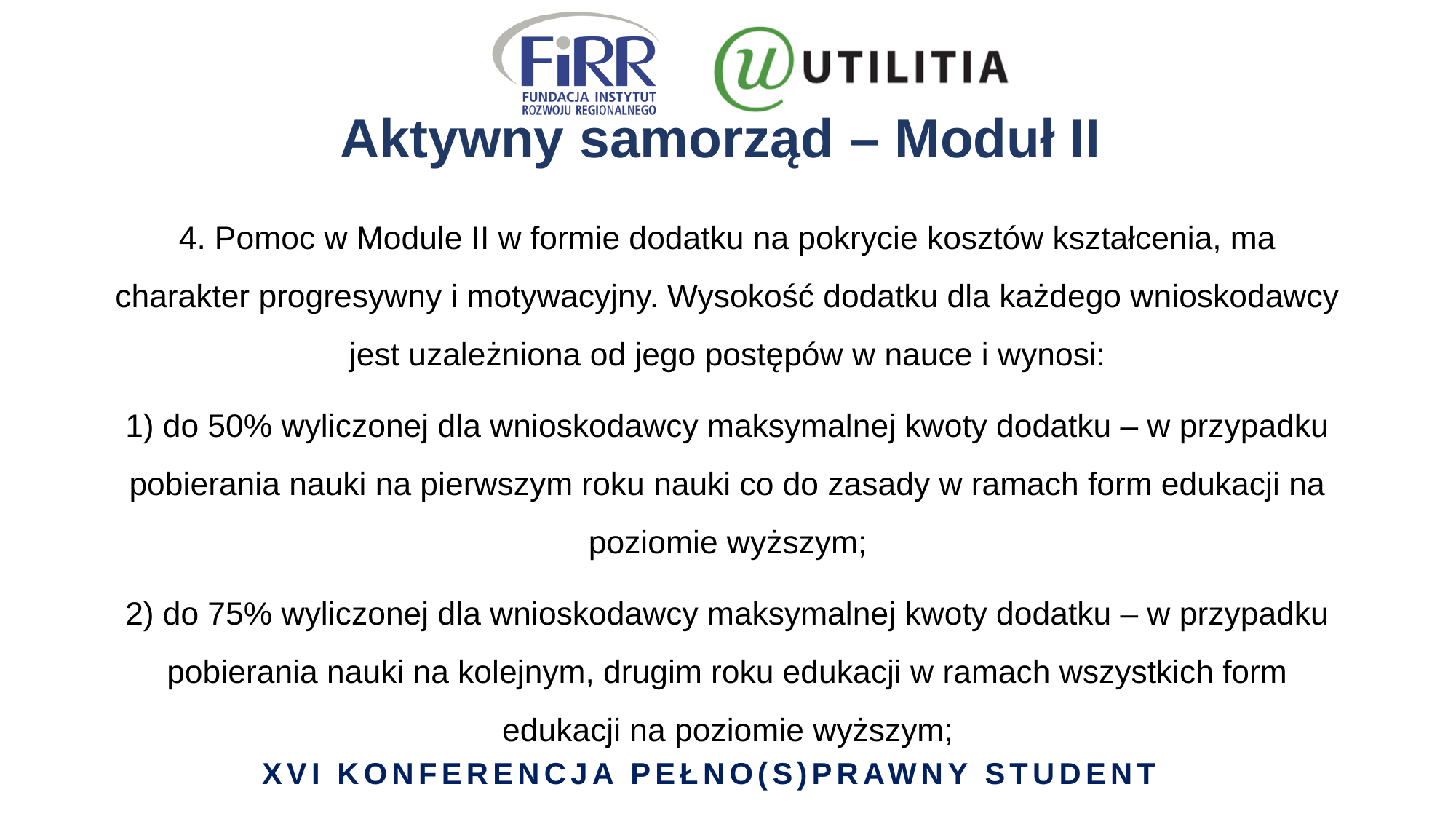

# Aktywny samorząd – Moduł II
4. Pomoc w Module II w formie dodatku na pokrycie kosztów kształcenia, ma charakter progresywny i motywacyjny. Wysokość dodatku dla każdego wnioskodawcy jest uzależniona od jego postępów w nauce i wynosi:
1) do 50% wyliczonej dla wnioskodawcy maksymalnej kwoty dodatku – w przypadku pobierania nauki na pierwszym roku nauki co do zasady w ramach form edukacji na poziomie wyższym;
2) do 75% wyliczonej dla wnioskodawcy maksymalnej kwoty dodatku – w przypadku pobierania nauki na kolejnym, drugim roku edukacji w ramach wszystkich form edukacji na poziomie wyższym;